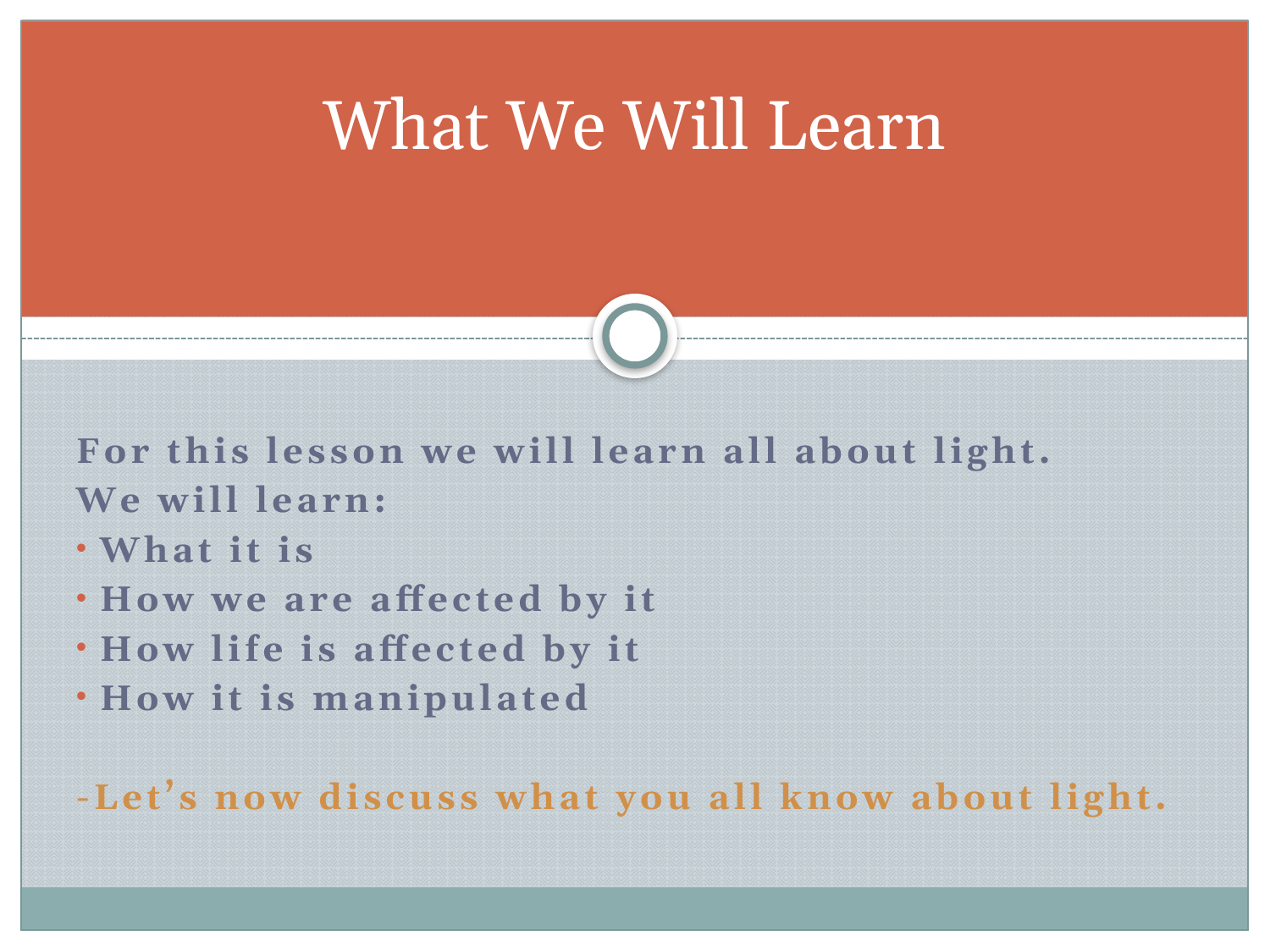

# What We Will Learn

For this lesson we will learn all about light.
We will learn:
 What it is
 How we are affected by it
 How life is affected by it
 How it is manipulated

-Let’s now discuss what you all know about light.